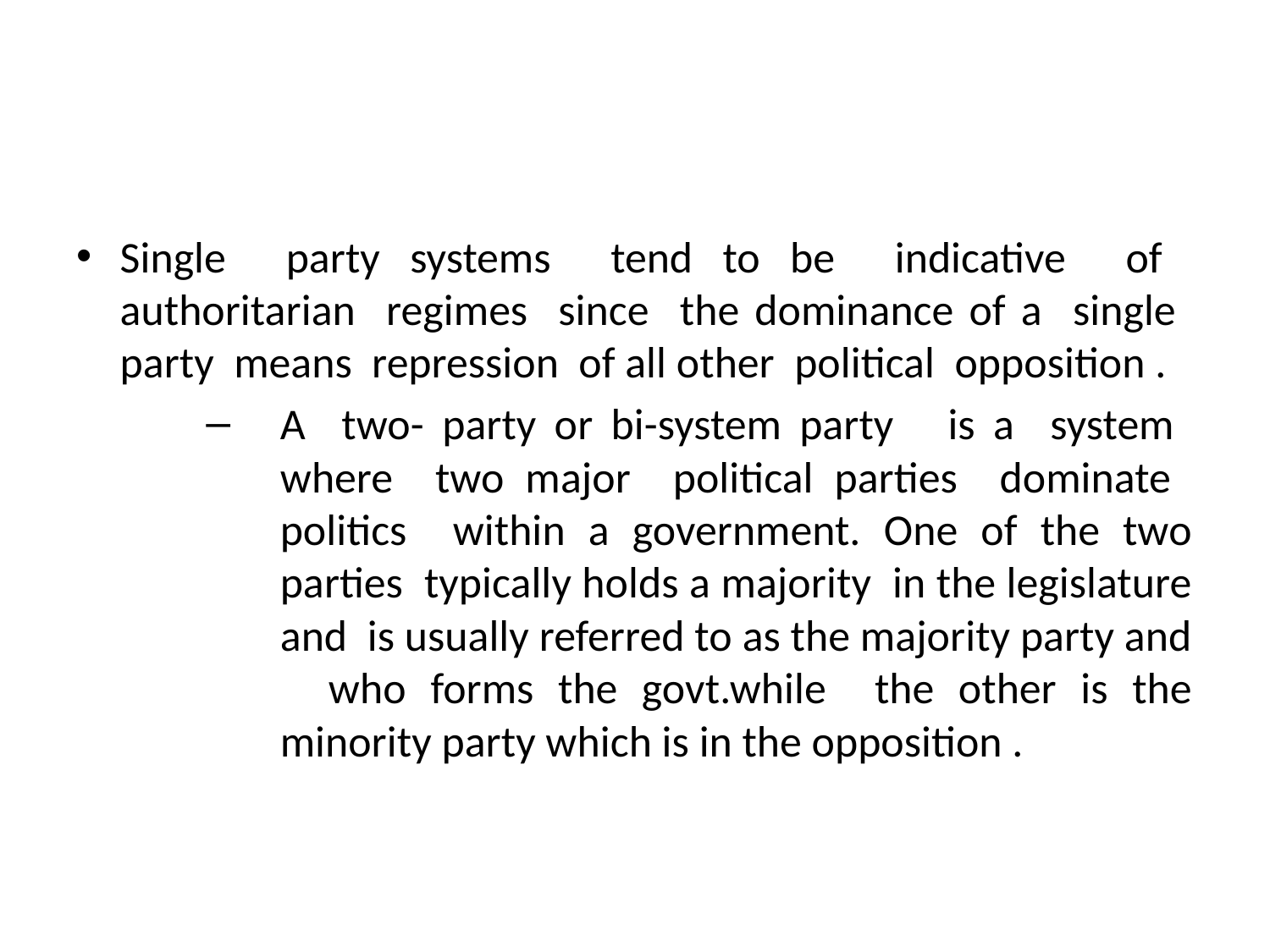

#
Single  party systems  tend to be  indicative  of  authoritarian  regimes  since  the dominance of a  single  party  means  repression  of all other  political  opposition .
A  two- party or bi-system party   is a  system  where  two major  political parties  dominate  politics  within a government. One of the two parties  typically holds a majority  in the legislature and  is usually referred to as the majority party and   who forms the govt.while  the other is the minority party which is in the opposition .